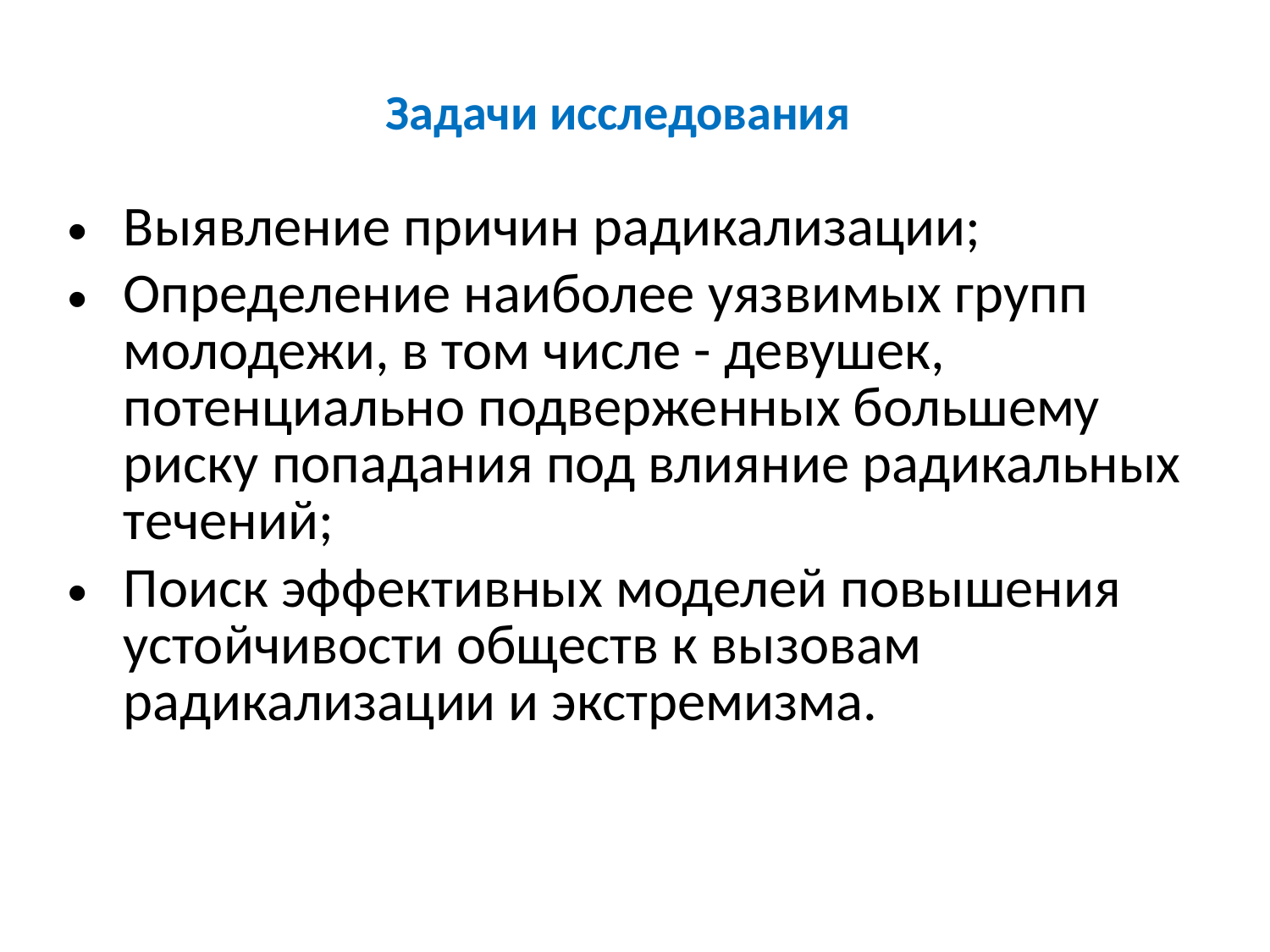

Задачи исследования
Выявление причин радикализации;
Определение наиболее уязвимых групп молодежи, в том числе - девушек, потенциально подверженных большему риску попадания под влияние радикальных течений;
Поиск эффективных моделей повышения устойчивости обществ к вызовам радикализации и экстремизма.